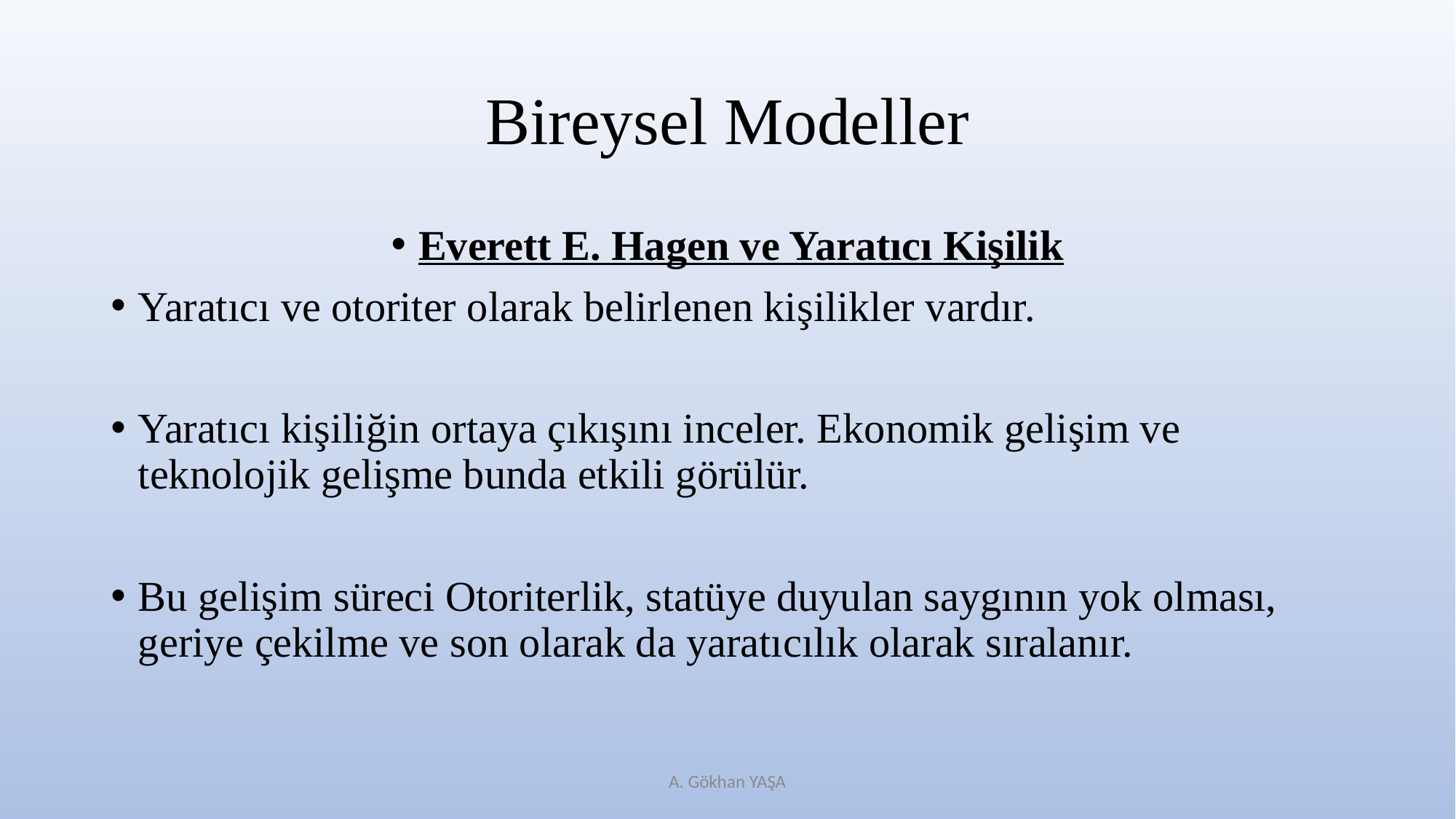

# Bireysel Modeller
Everett E. Hagen ve Yaratıcı Kişilik
Yaratıcı ve otoriter olarak belirlenen kişilikler vardır.

Yaratıcı kişiliğin ortaya çıkışını inceler. Ekonomik gelişim ve teknolojik gelişme bunda etkili görülür.

Bu gelişim süreci Otoriterlik, statüye duyulan saygının yok olması, geriye çekilme ve son olarak da yaratıcılık olarak sıralanır.

A. Gökhan YAŞA